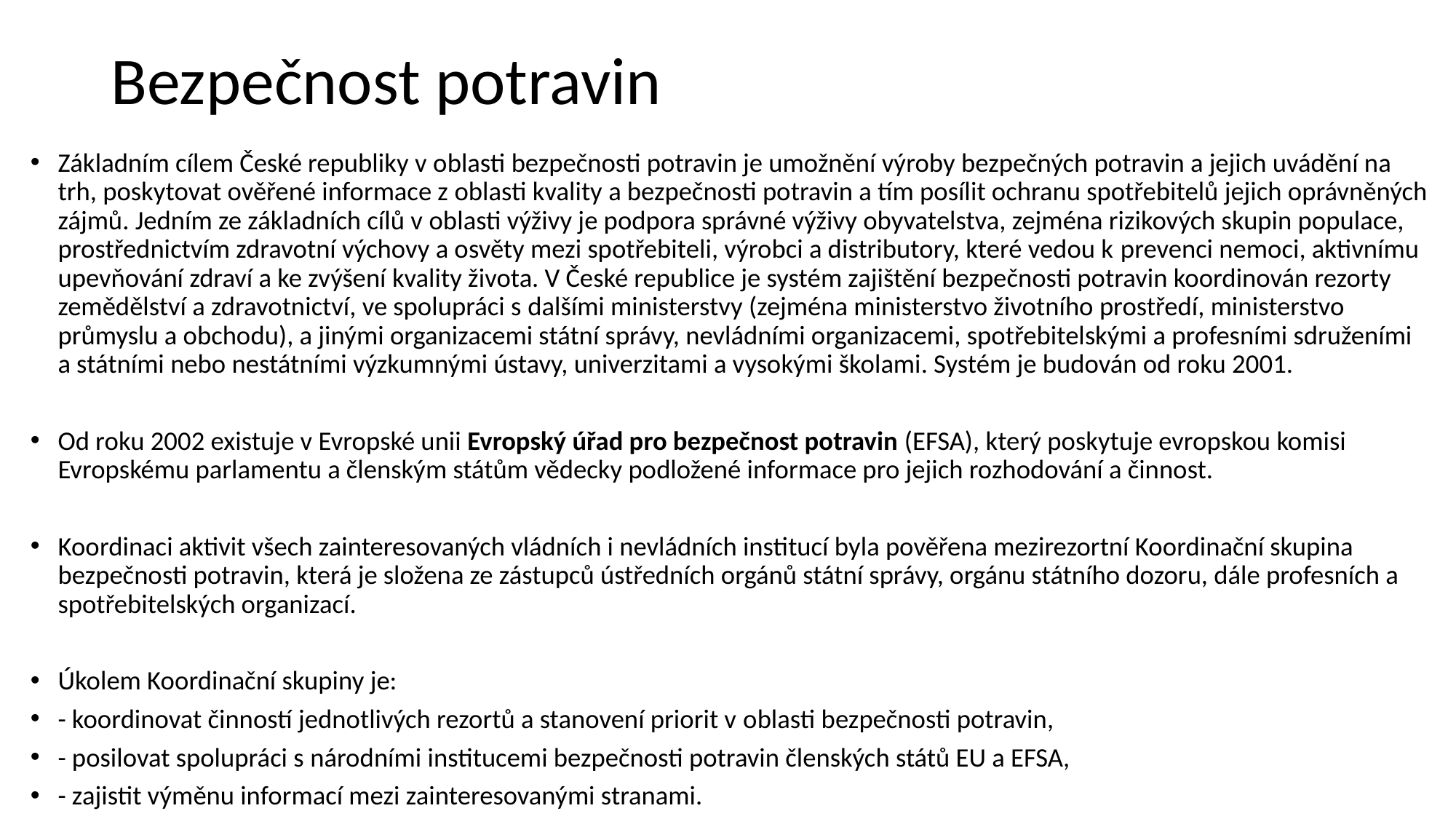

# Bezpečnost potravin
Základním cílem České republiky v oblasti bezpečnosti potravin je umožnění výroby bezpečných potravin a jejich uvádění na trh, poskytovat ověřené informace z oblasti kvality a bezpečnosti potravin a tím posílit ochranu spotřebitelů jejich oprávněných zájmů. Jedním ze základních cílů v oblasti výživy je podpora správné výživy obyvatelstva, zejména rizikových skupin populace, prostřednictvím zdravotní výchovy a osvěty mezi spotřebiteli, výrobci a distributory, které vedou k prevenci nemoci, aktivnímu upevňování zdraví a ke zvýšení kvality života. V České republice je systém zajištění bezpečnosti potravin koordinován rezorty zemědělství a zdravotnictví, ve spolupráci s dalšími ministerstvy (zejména ministerstvo životního prostředí, ministerstvo průmyslu a obchodu), a jinými organizacemi státní správy, nevládními organizacemi, spotřebitelskými a profesními sdruženími a státními nebo nestátními výzkumnými ústavy, univerzitami a vysokými školami. Systém je budován od roku 2001.

Od roku 2002 existuje v Evropské unii Evropský úřad pro bezpečnost potravin (EFSA), který poskytuje evropskou komisi Evropskému parlamentu a členským státům vědecky podložené informace pro jejich rozhodování a činnost.

Koordinaci aktivit všech zainteresovaných vládních i nevládních institucí byla pověřena mezirezortní Koordinační skupina bezpečnosti potravin, která je složena ze zástupců ústředních orgánů státní správy, orgánu státního dozoru, dále profesních a spotřebitelských organizací.

Úkolem Koordinační skupiny je:
- koordinovat činností jednotlivých rezortů a stanovení priorit v oblasti bezpečnosti potravin,
- posilovat spolupráci s národními institucemi bezpečnosti potravin členských států EU a EFSA,
- zajistit výměnu informací mezi zainteresovanými stranami.